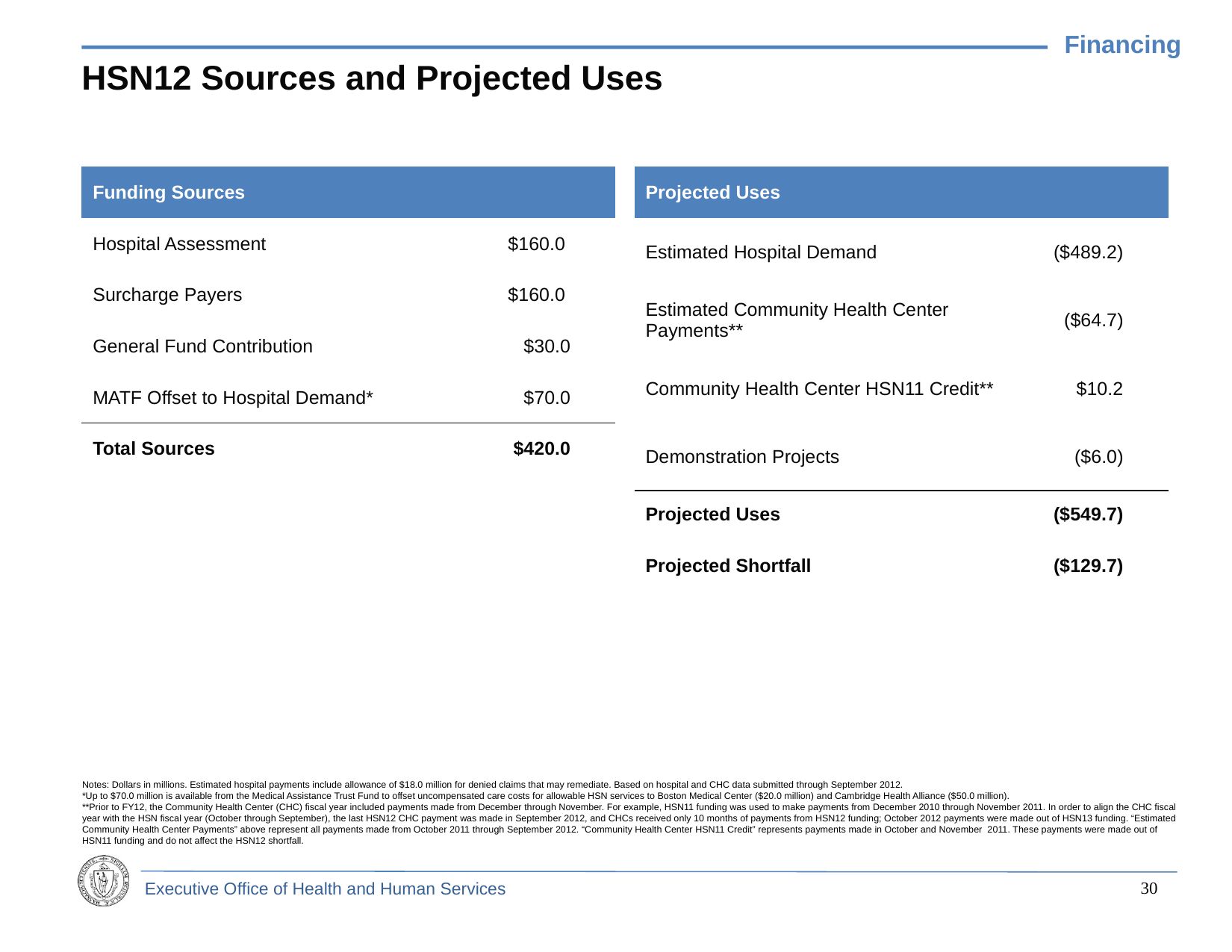

Financing
# HSN12 Sources and Projected Uses
| Funding Sources |  |
| --- | --- |
| Hospital Assessment | $160.0 |
| Surcharge Payers | $160.0 |
| General Fund Contribution | $30.0 |
| MATF Offset to Hospital Demand\* | $70.0 |
| Total Sources | $420.0 |
| Projected Uses |  |
| --- | --- |
| Estimated Hospital Demand | ($489.2) |
| Estimated Community Health Center Payments\*\* | ($64.7) |
| Community Health Center HSN11 Credit\*\* | $10.2 |
| Demonstration Projects | ($6.0) |
| Projected Uses | ($549.7) |
| Projected Shortfall | ($129.7) |
Notes: Dollars in millions. Estimated hospital payments include allowance of $18.0 million for denied claims that may remediate. Based on hospital and CHC data submitted through September 2012.
*Up to $70.0 million is available from the Medical Assistance Trust Fund to offset uncompensated care costs for allowable HSN services to Boston Medical Center ($20.0 million) and Cambridge Health Alliance ($50.0 million).
**Prior to FY12, the Community Health Center (CHC) fiscal year included payments made from December through November. For example, HSN11 funding was used to make payments from December 2010 through November 2011. In order to align the CHC fiscal year with the HSN fiscal year (October through September), the last HSN12 CHC payment was made in September 2012, and CHCs received only 10 months of payments from HSN12 funding; October 2012 payments were made out of HSN13 funding. “Estimated Community Health Center Payments” above represent all payments made from October 2011 through September 2012. “Community Health Center HSN11 Credit” represents payments made in October and November  2011. These payments were made out of HSN11 funding and do not affect the HSN12 shortfall.
30